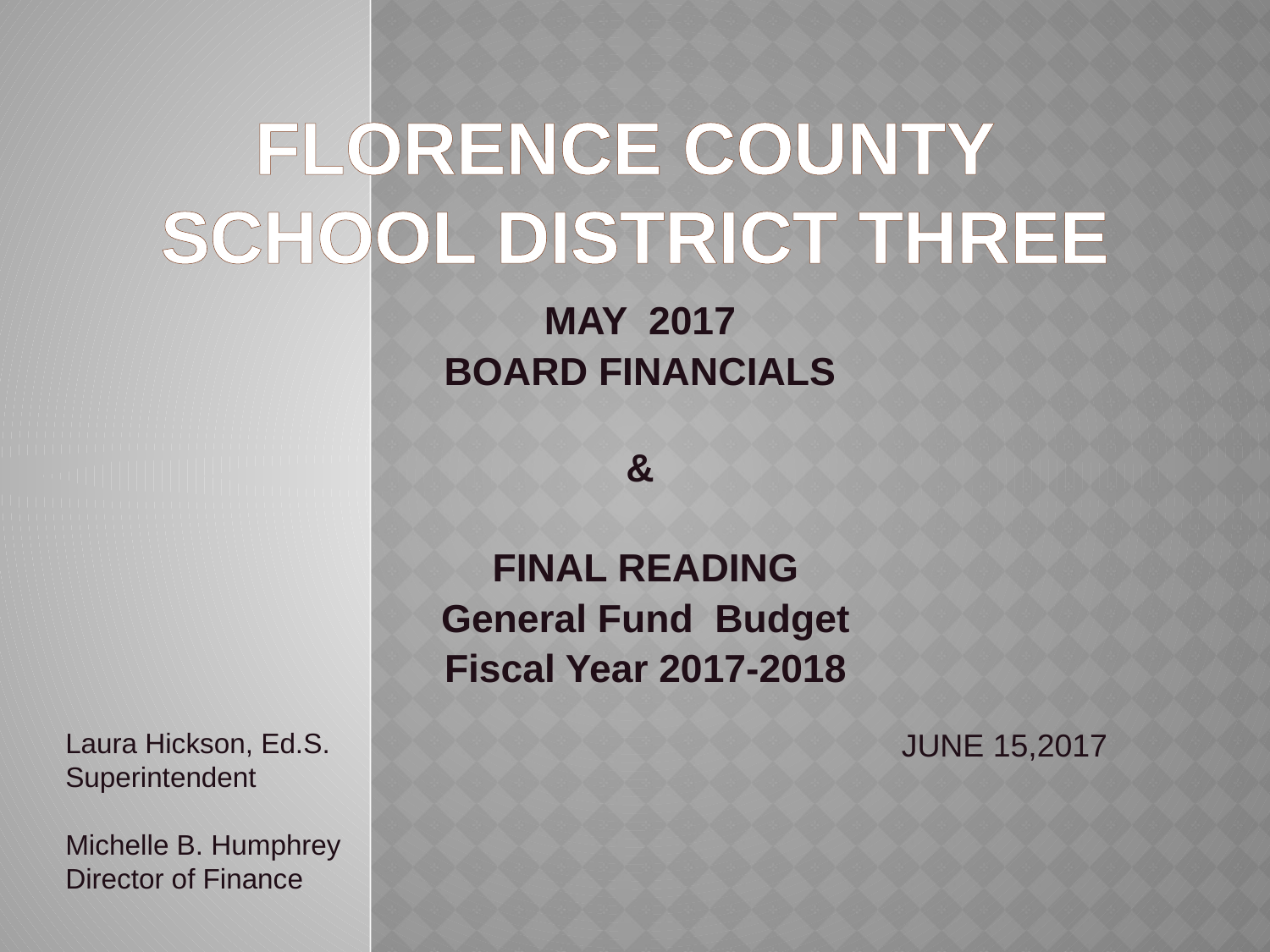

# Florence County School District Three

MAY  2017
BOARD FINANCIALS
&

FINAL READING
General Fund  Budget
Fiscal Year 2017-2018

Laura Hickson, Ed.S.
Superintendent

Michelle B. Humphrey
Director of Finance
JUNE 15,2017